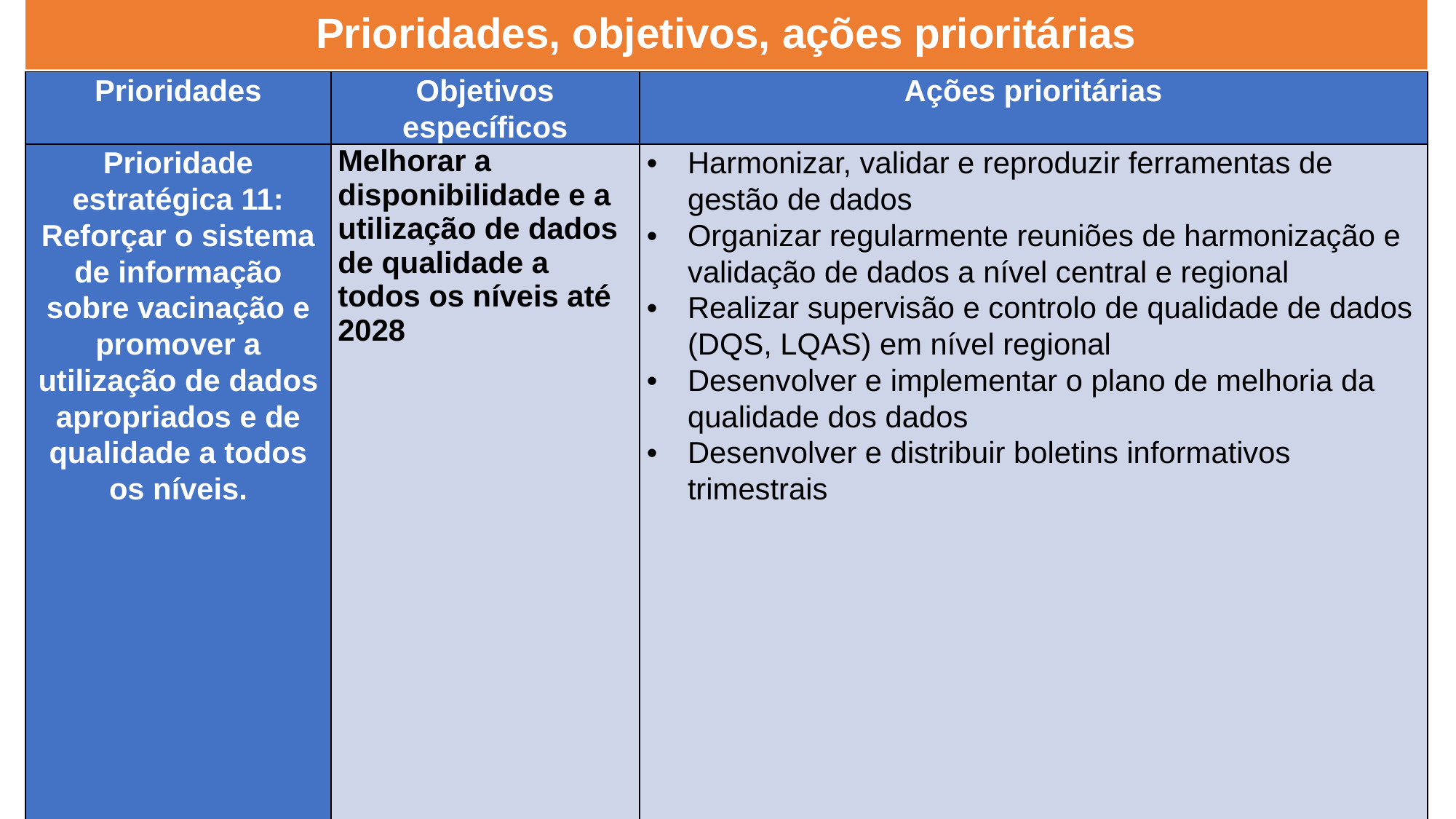

# Prioridades, objetivos, ações prioritárias
| Prioridades | Objetivos específicos | Ações prioritárias |
| --- | --- | --- |
| Prioridade estratégica 11: Reforçar o sistema de informação sobre vacinação e promover a utilização de dados apropriados e de qualidade a todos os níveis. | Melhorar a disponibilidade e a utilização de dados de qualidade a todos os níveis até 2028 | Harmonizar, validar e reproduzir ferramentas de gestão de dados Organizar regularmente reuniões de harmonização e validação de dados a nível central e regional Realizar supervisão e controlo de qualidade de dados (DQS, LQAS) em nível regional Desenvolver e implementar o plano de melhoria da qualidade dos dados Desenvolver e distribuir boletins informativos trimestrais |
24